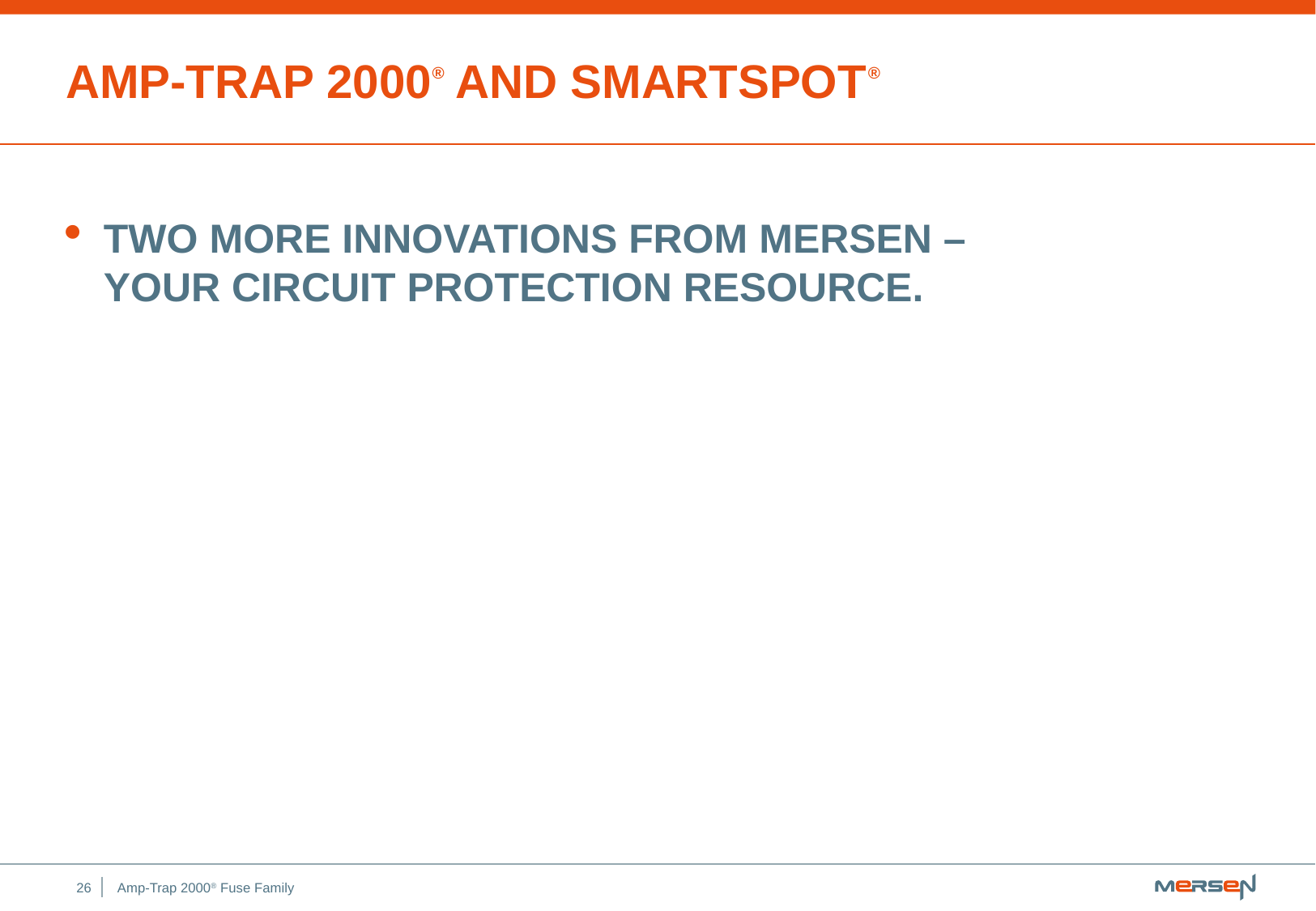

# Amp-Trap 2000® and SmartSpot ®
Two more innovations from Mersen –
your circuit protection resource.